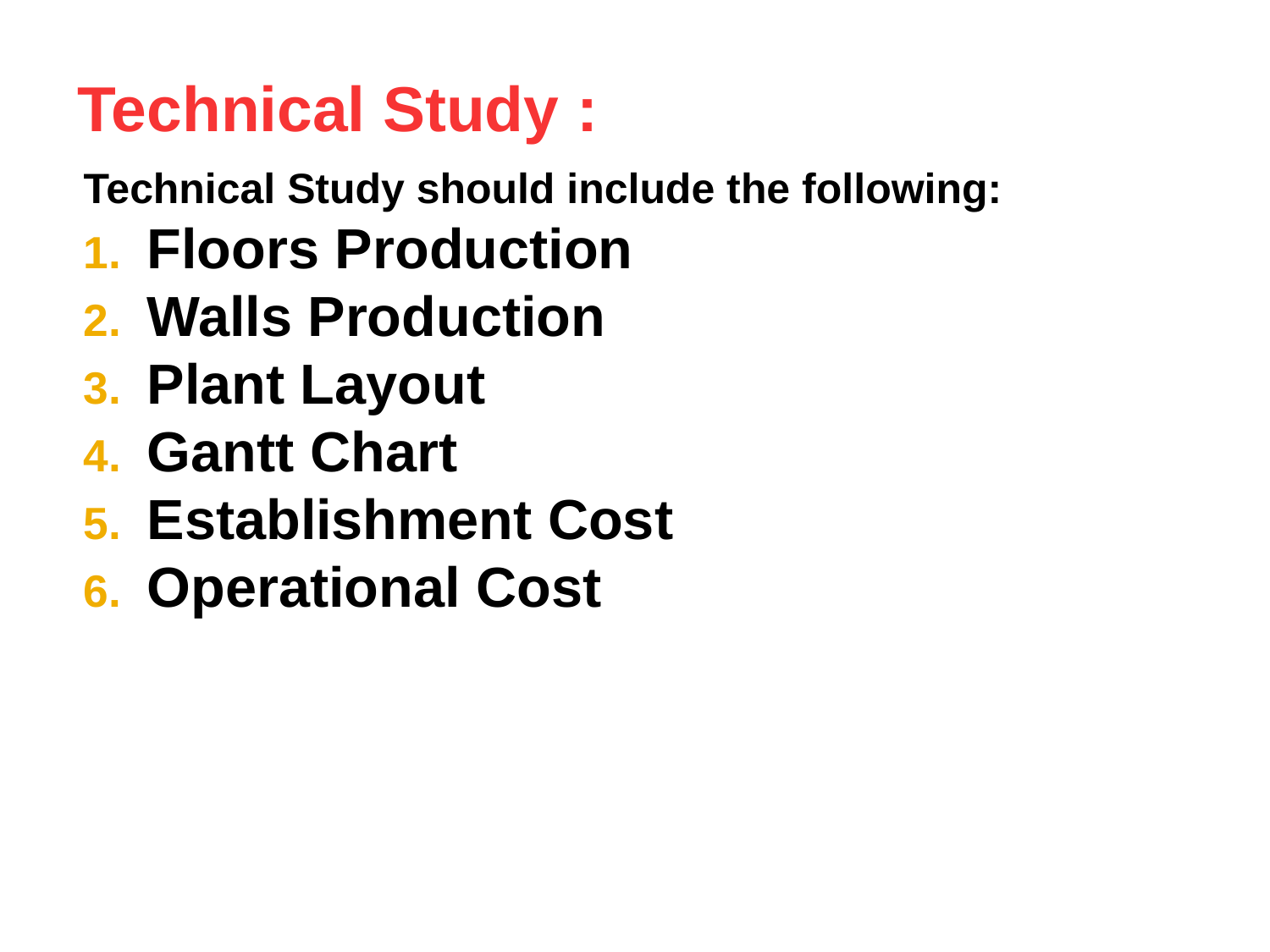

# Technical Study :
Technical Study should include the following:
Floors Production
Walls Production
Plant Layout
Gantt Chart
Establishment Cost
Operational Cost